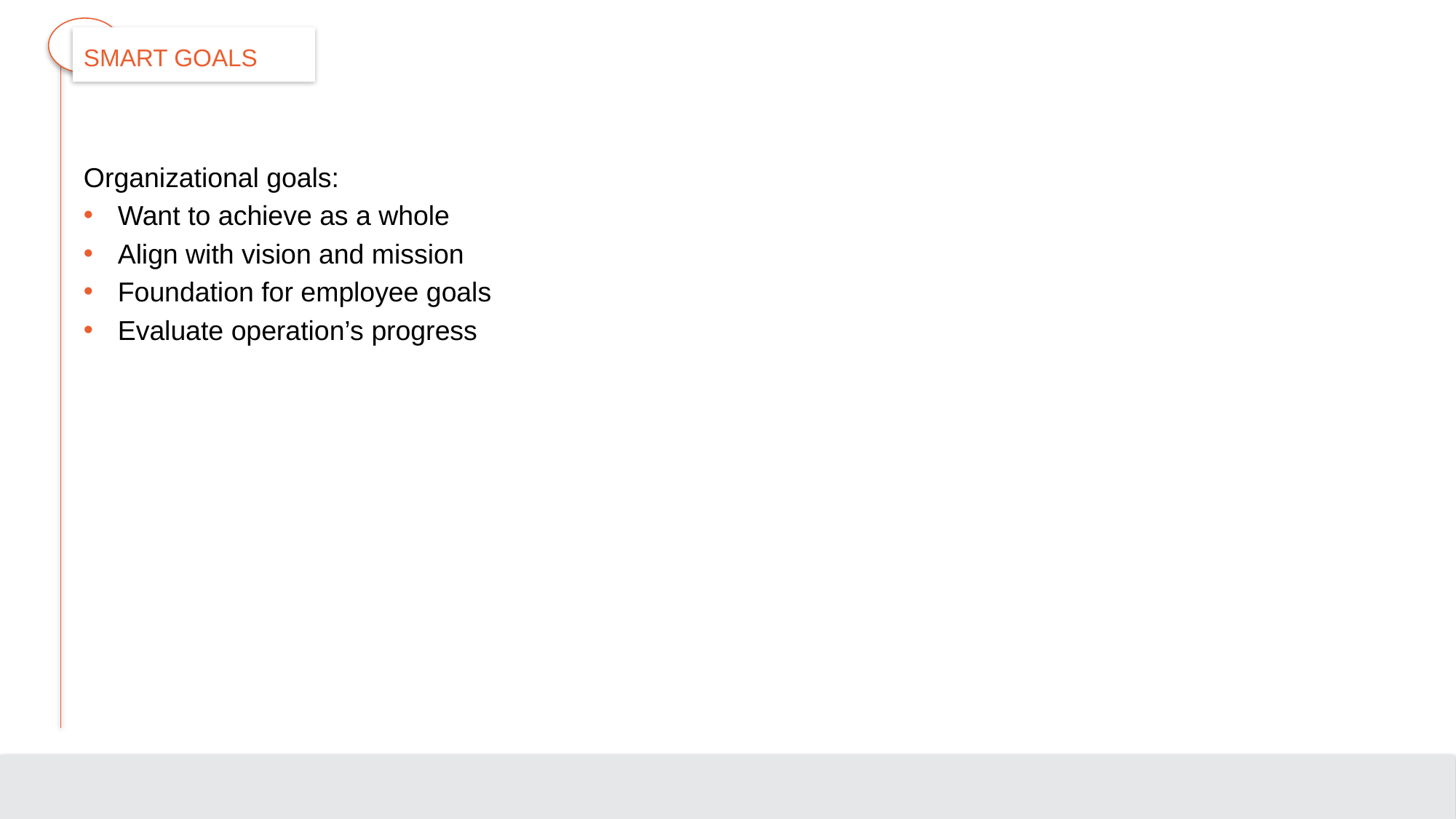

# SMART Goals
Organizational goals:
Want to achieve as a whole
Align with vision and mission
Foundation for employee goals
Evaluate operation’s progress